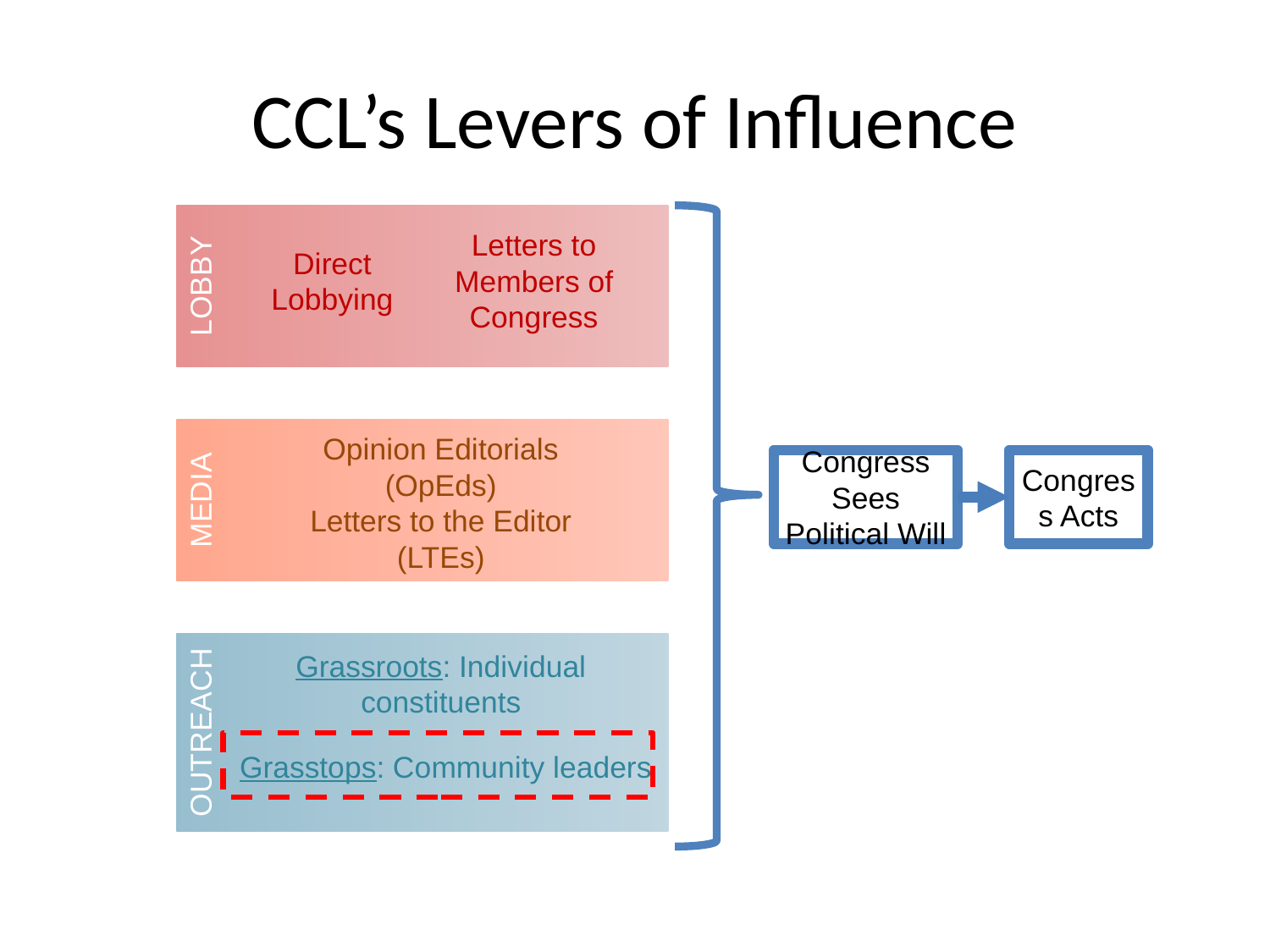

# CCL’s Levers of Influence

LOBBY
Direct Lobbying
Letters to Members of Congress
MEDIA
Congress Sees Political Will
Congress Acts
Opinion Editorials (OpEds)
Letters to the Editor (LTEs)
OUTREACH
Grassroots: Individual constituents
Grasstops: Community leaders